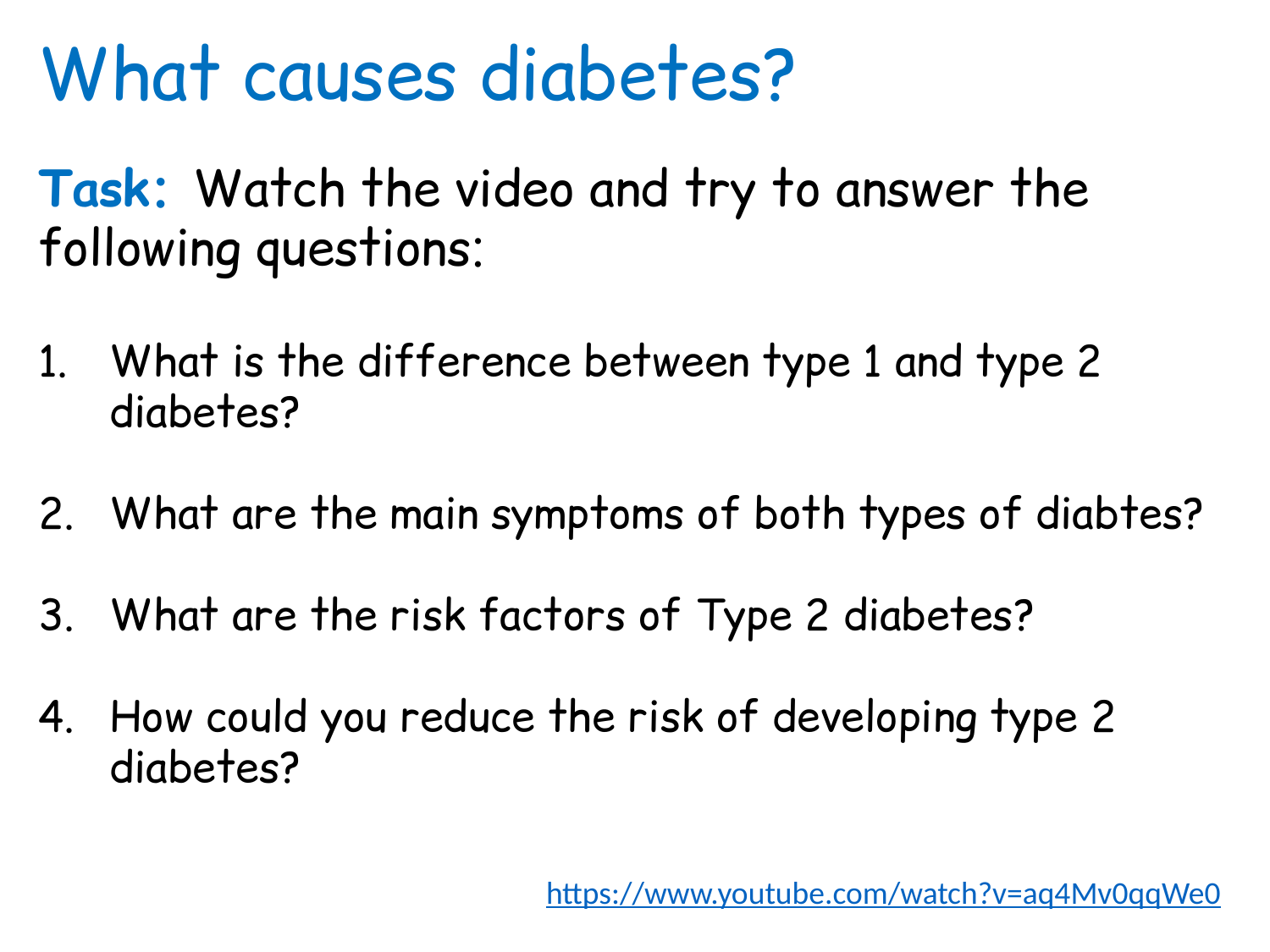

What causes diabetes?
Task: Watch the video and try to answer the following questions:

What is the difference between type 1 and type 2 diabetes?

What are the main symptoms of both types of diabtes?

What are the risk factors of Type 2 diabetes?

How could you reduce the risk of developing type 2 diabetes?
https://www.youtube.com/watch?v=aq4Mv0qqWe0